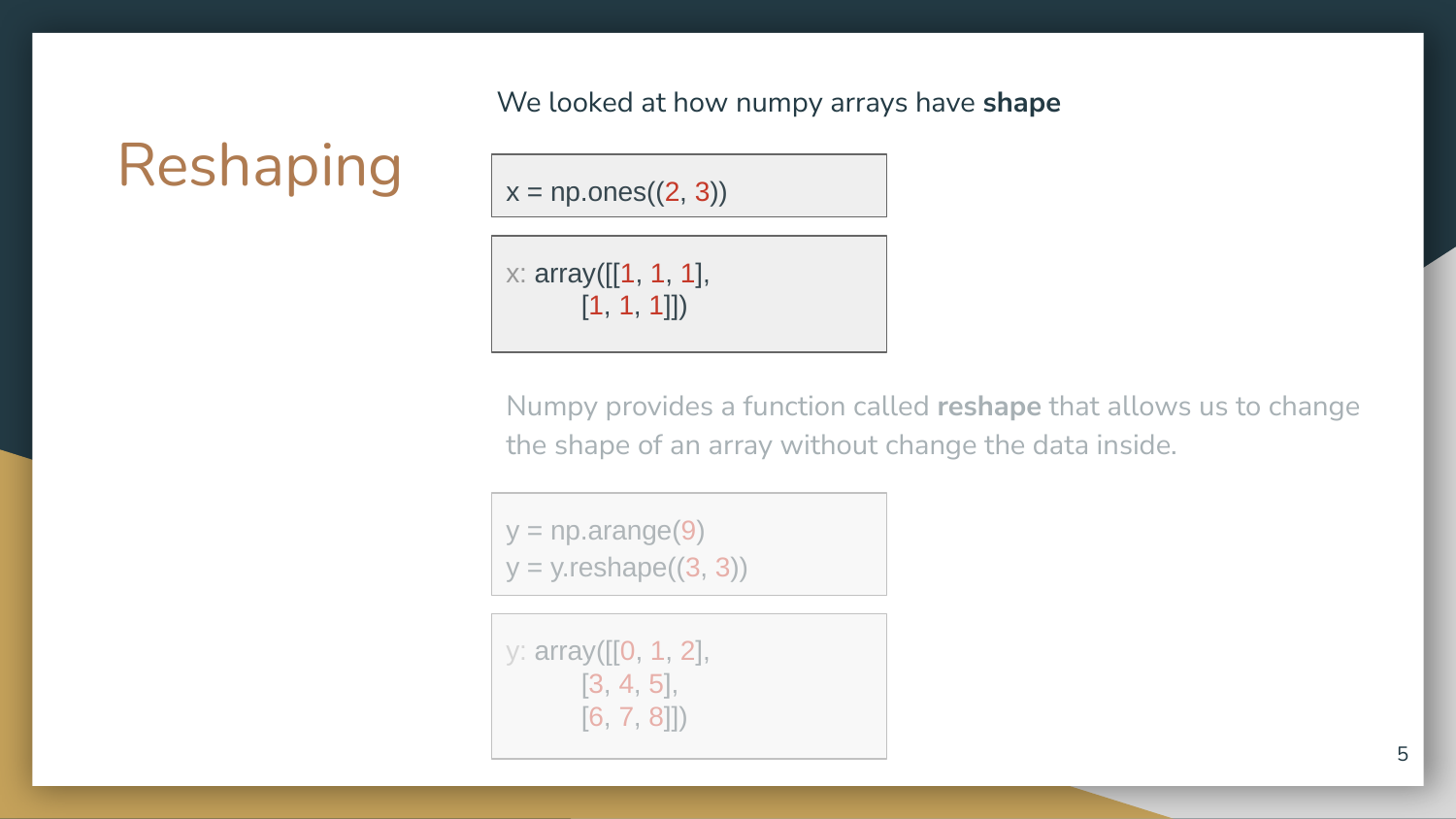

We looked at how numpy arrays have shape
# Reshaping
x = np.ones((2, 3))
x: array([[1, 1, 1],
          [1, 1, 1]])
Numpy provides a function called reshape that allows us to change the shape of an array without change the data inside.

y = np.arange(9)
y = y.reshape((3, 3))

y: array([[0, 1, 2],
          [3, 4, 5],
          [6, 7, 8]])
5